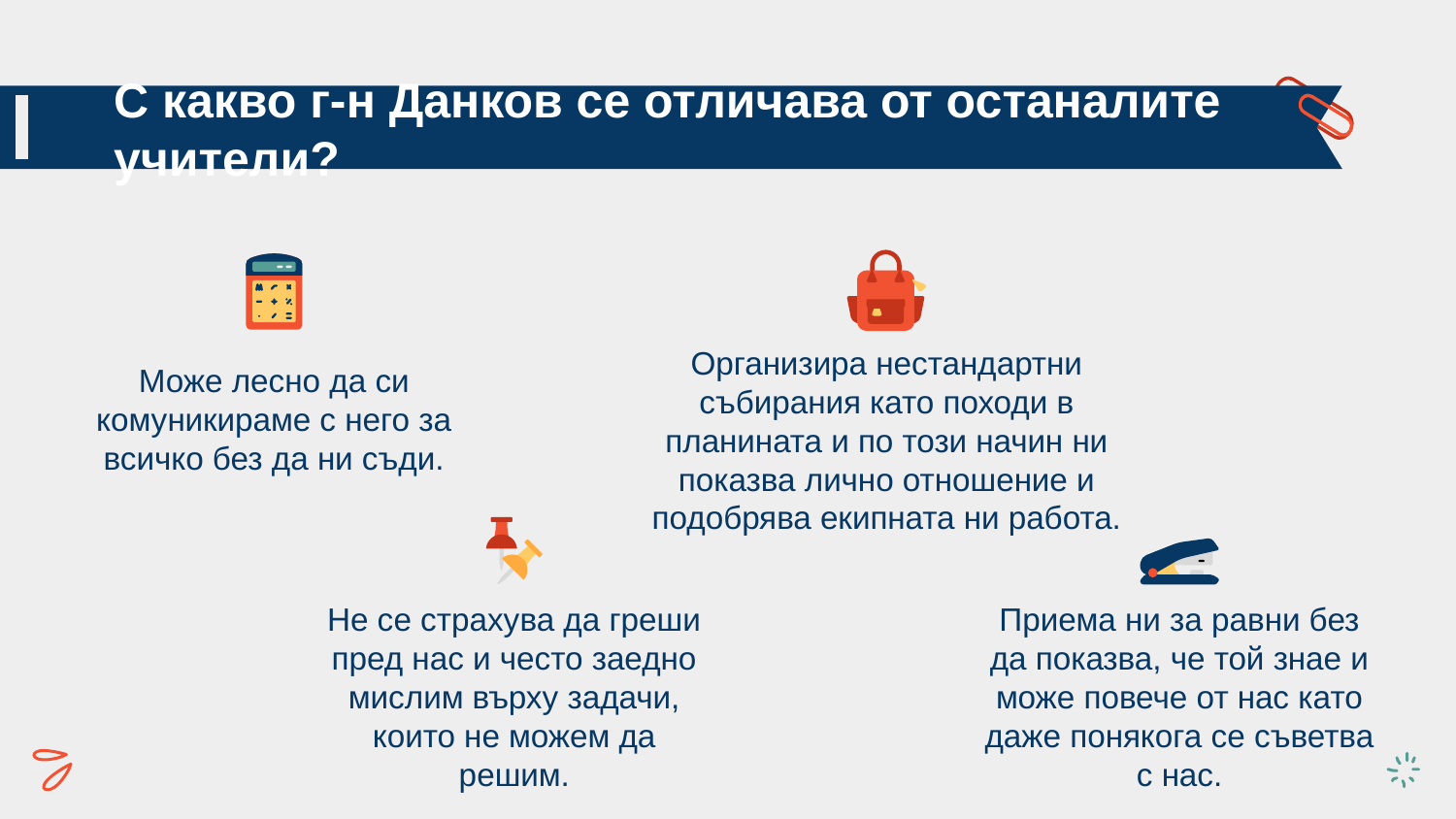

# С какво г-н Данков се отличава от останалите учители?

Организира нестандартни събирания като походи в планината и по този начин ни показва лично отношение и подобрява екипната ни работа.
Може лесно да си комуникираме с него за всичко без да ни съди.

Не се страхува да греши пред нас и често заедно мислим върху задачи, които не можем да решим.
Приема ни за равни без да показва, че той знае и може повече от нас като даже понякога се съветва с нас.